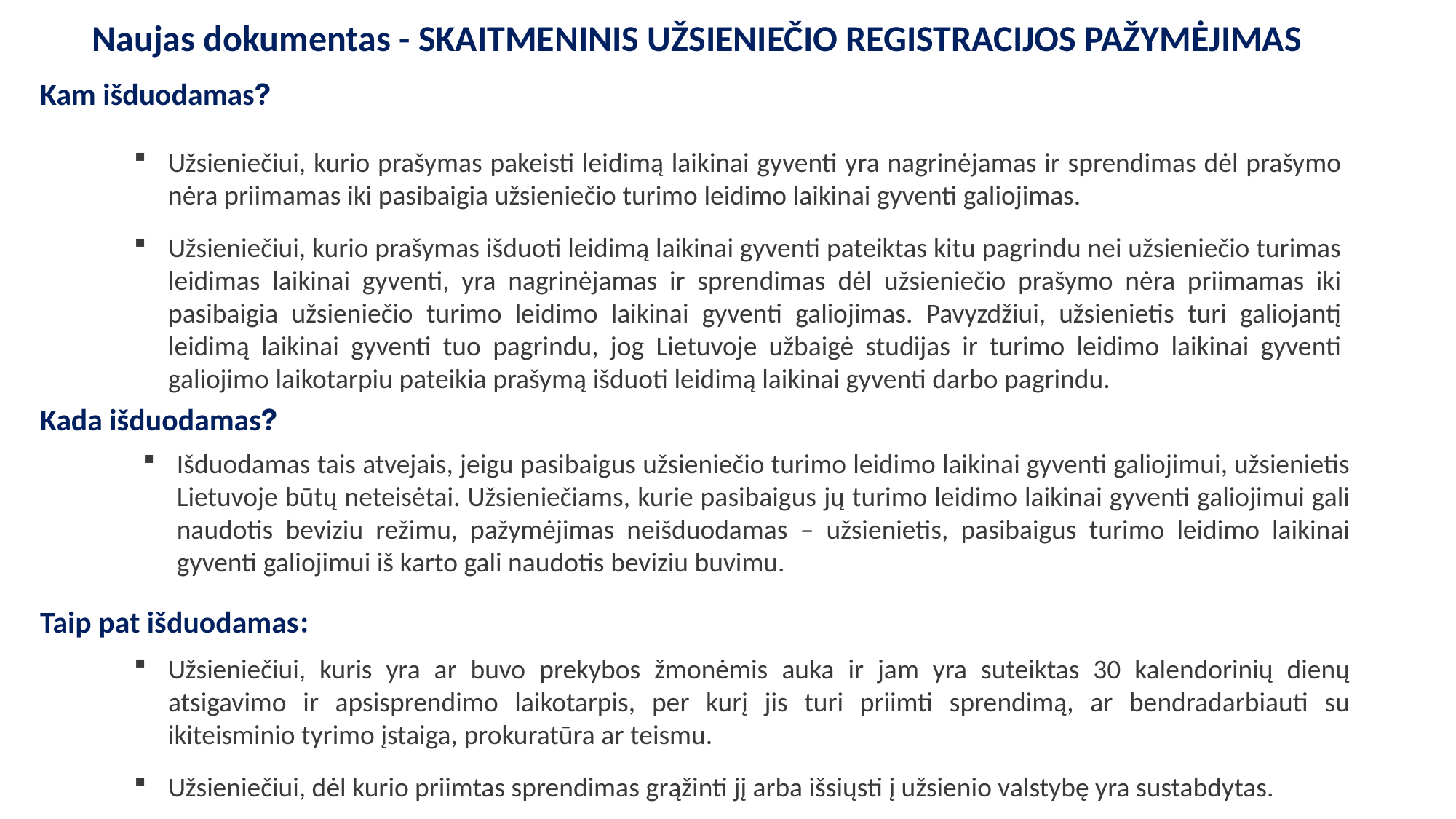

Naujas dokumentas - SKAITMENINIS UŽSIENIEČIO REGISTRACIJOS PAŽYMĖJIMAS
Kam išduodamas?
Užsieniečiui, kurio prašymas pakeisti leidimą laikinai gyventi yra nagrinėjamas ir sprendimas dėl prašymo nėra priimamas iki pasibaigia užsieniečio turimo leidimo laikinai gyventi galiojimas.

Užsieniečiui, kurio prašymas išduoti leidimą laikinai gyventi pateiktas kitu pagrindu nei užsieniečio turimas leidimas laikinai gyventi, yra nagrinėjamas ir sprendimas dėl užsieniečio prašymo nėra priimamas iki pasibaigia užsieniečio turimo leidimo laikinai gyventi galiojimas. Pavyzdžiui, užsienietis turi galiojantį leidimą laikinai gyventi tuo pagrindu, jog Lietuvoje užbaigė studijas ir turimo leidimo laikinai gyventi galiojimo laikotarpiu pateikia prašymą išduoti leidimą laikinai gyventi darbo pagrindu.
Kada išduodamas?
Išduodamas tais atvejais, jeigu pasibaigus užsieniečio turimo leidimo laikinai gyventi galiojimui, užsienietis Lietuvoje būtų neteisėtai. Užsieniečiams, kurie pasibaigus jų turimo leidimo laikinai gyventi galiojimui gali naudotis beviziu režimu, pažymėjimas neišduodamas – užsienietis, pasibaigus turimo leidimo laikinai gyventi galiojimui iš karto gali naudotis beviziu buvimu.
Taip pat išduodamas:
Užsieniečiui, kuris yra ar buvo prekybos žmonėmis auka ir jam yra suteiktas 30 kalendorinių dienų atsigavimo ir apsisprendimo laikotarpis, per kurį jis turi priimti sprendimą, ar bendradarbiauti su ikiteisminio tyrimo įstaiga, prokuratūra ar teismu.

Užsieniečiui, dėl kurio priimtas sprendimas grąžinti jį arba išsiųsti į užsienio valstybę yra sustabdytas.